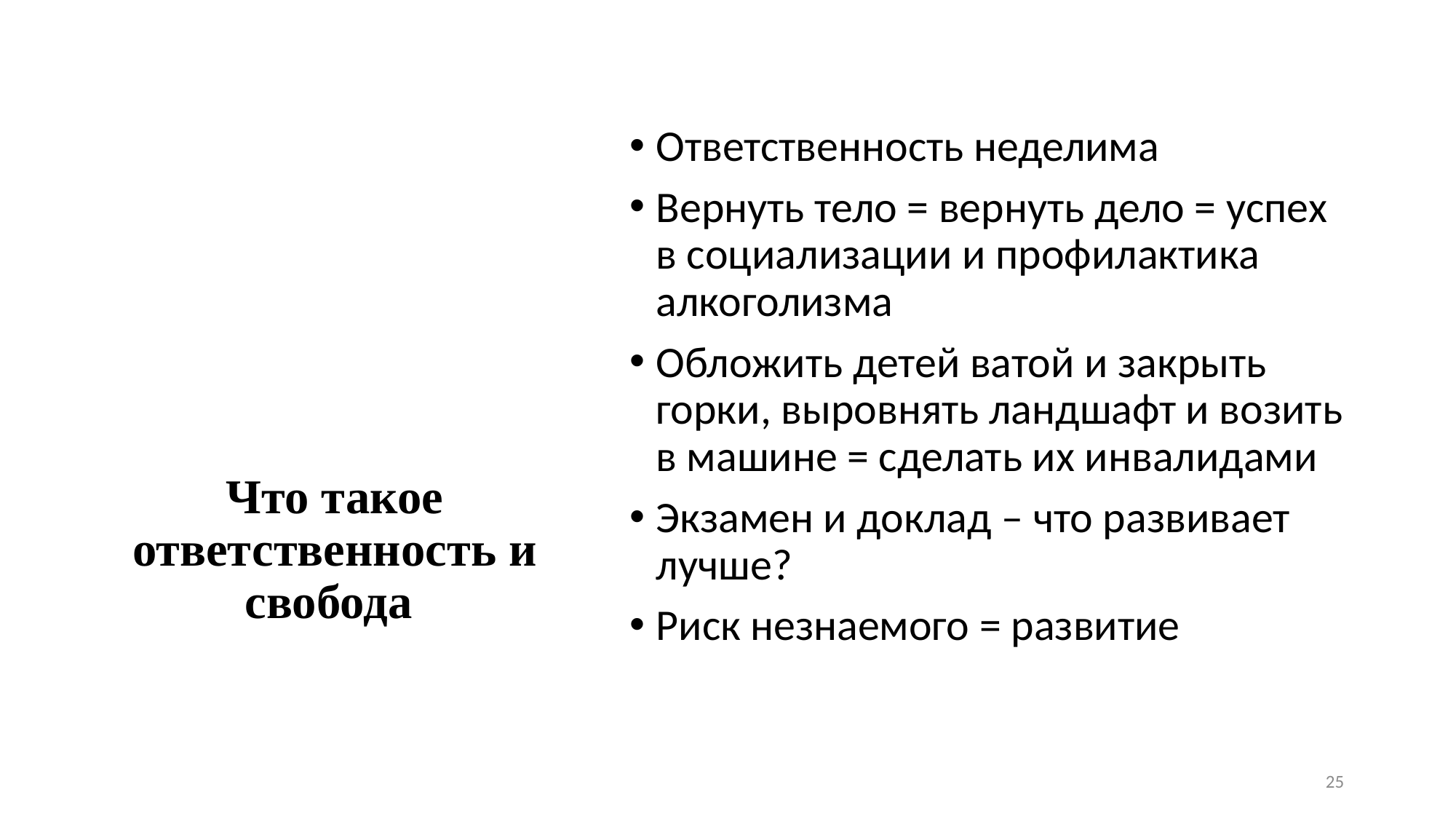

Ответственность неделима
Вернуть тело = вернуть дело = успех в социализации и профилактика алкоголизма
Обложить детей ватой и закрыть горки, выровнять ландшафт и возить в машине = сделать их инвалидами
Экзамен и доклад – что развивает лучше?
Риск незнаемого = развитие

# Что такое ответственность и свобода
25